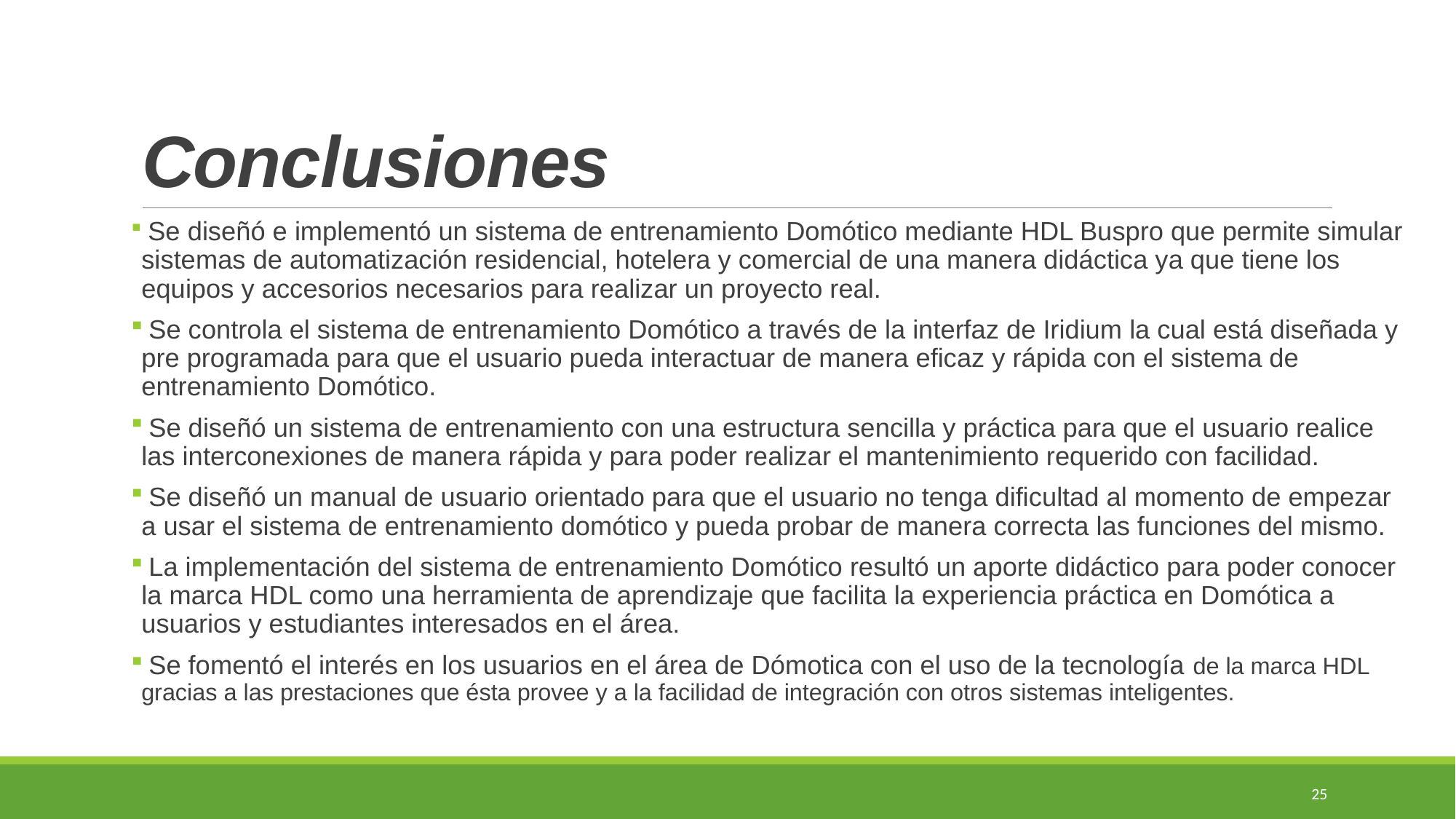

# Conclusiones
 Se diseñó e implementó un sistema de entrenamiento Domótico mediante HDL Buspro que permite simular sistemas de automatización residencial, hotelera y comercial de una manera didáctica ya que tiene los equipos y accesorios necesarios para realizar un proyecto real.
 Se controla el sistema de entrenamiento Domótico a través de la interfaz de Iridium la cual está diseñada y pre programada para que el usuario pueda interactuar de manera eficaz y rápida con el sistema de entrenamiento Domótico.
 Se diseñó un sistema de entrenamiento con una estructura sencilla y práctica para que el usuario realice las interconexiones de manera rápida y para poder realizar el mantenimiento requerido con facilidad.
 Se diseñó un manual de usuario orientado para que el usuario no tenga dificultad al momento de empezar a usar el sistema de entrenamiento domótico y pueda probar de manera correcta las funciones del mismo.
 La implementación del sistema de entrenamiento Domótico resultó un aporte didáctico para poder conocer la marca HDL como una herramienta de aprendizaje que facilita la experiencia práctica en Domótica a usuarios y estudiantes interesados en el área.
 Se fomentó el interés en los usuarios en el área de Dómotica con el uso de la tecnología de la marca HDL gracias a las prestaciones que ésta provee y a la facilidad de integración con otros sistemas inteligentes.
25